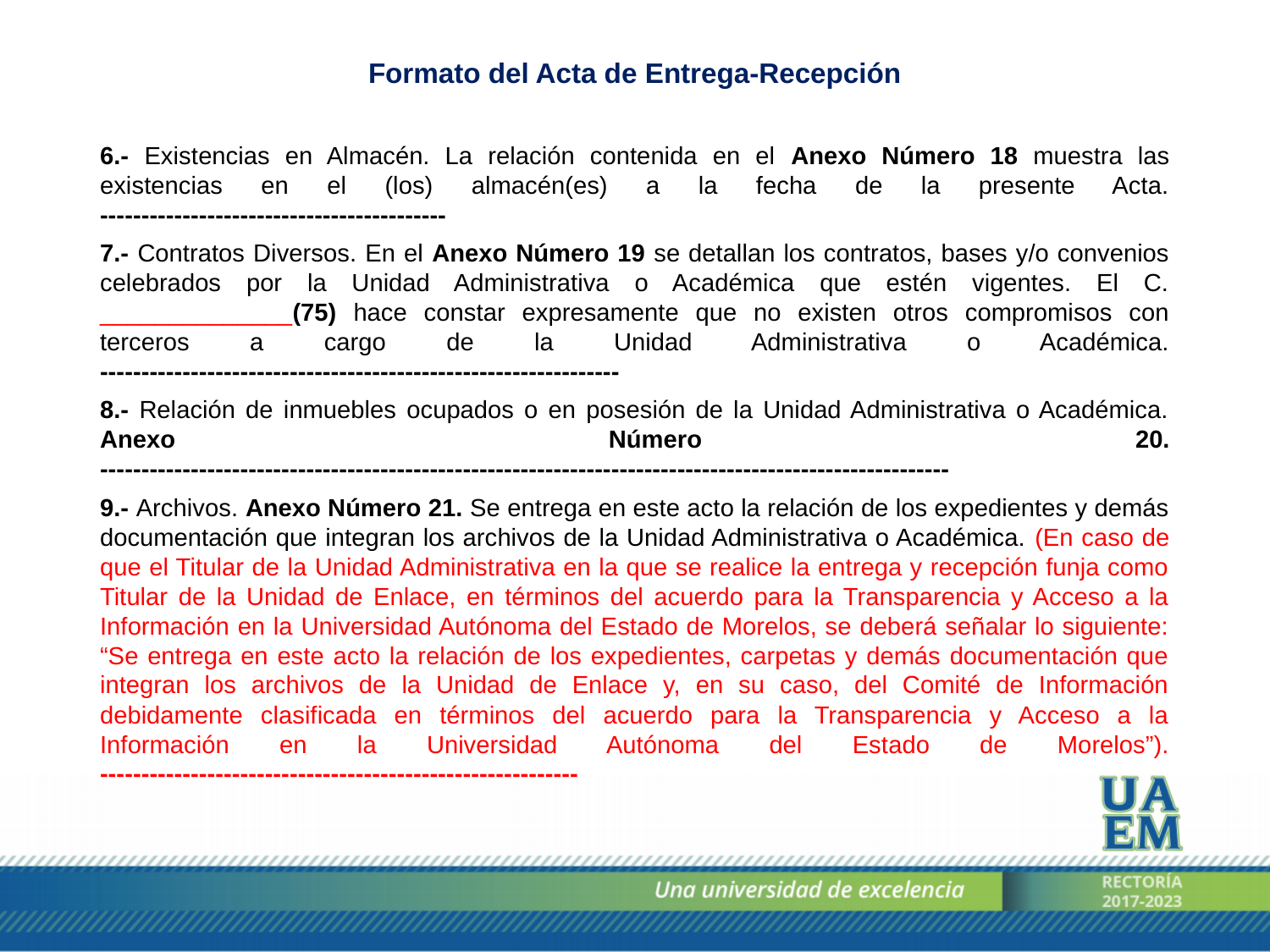

Formato del Acta de Entrega-Recepción
6.- Existencias en Almacén. La relación contenida en el Anexo Número 18 muestra las existencias en el (los) almacén(es) a la fecha de la presente Acta. ------------------------------------------
7.- Contratos Diversos. En el Anexo Número 19 se detallan los contratos, bases y/o convenios celebrados por la Unidad Administrativa o Académica que estén vigentes. El C. ______________(75) hace constar expresamente que no existen otros compromisos con terceros a cargo de la Unidad Administrativa o Académica. ---------------------------------------------------------------
8.- Relación de inmuebles ocupados o en posesión de la Unidad Administrativa o Académica. Anexo Número 20. -------------------------------------------------------------------------------------------------------
9.- Archivos. Anexo Número 21. Se entrega en este acto la relación de los expedientes y demás documentación que integran los archivos de la Unidad Administrativa o Académica. (En caso de que el Titular de la Unidad Administrativa en la que se realice la entrega y recepción funja como Titular de la Unidad de Enlace, en términos del acuerdo para la Transparencia y Acceso a la Información en la Universidad Autónoma del Estado de Morelos, se deberá señalar lo siguiente: “Se entrega en este acto la relación de los expedientes, carpetas y demás documentación que integran los archivos de la Unidad de Enlace y, en su caso, del Comité de Información debidamente clasificada en términos del acuerdo para la Transparencia y Acceso a la Información en la Universidad Autónoma del Estado de Morelos”). ----------------------------------------------------------